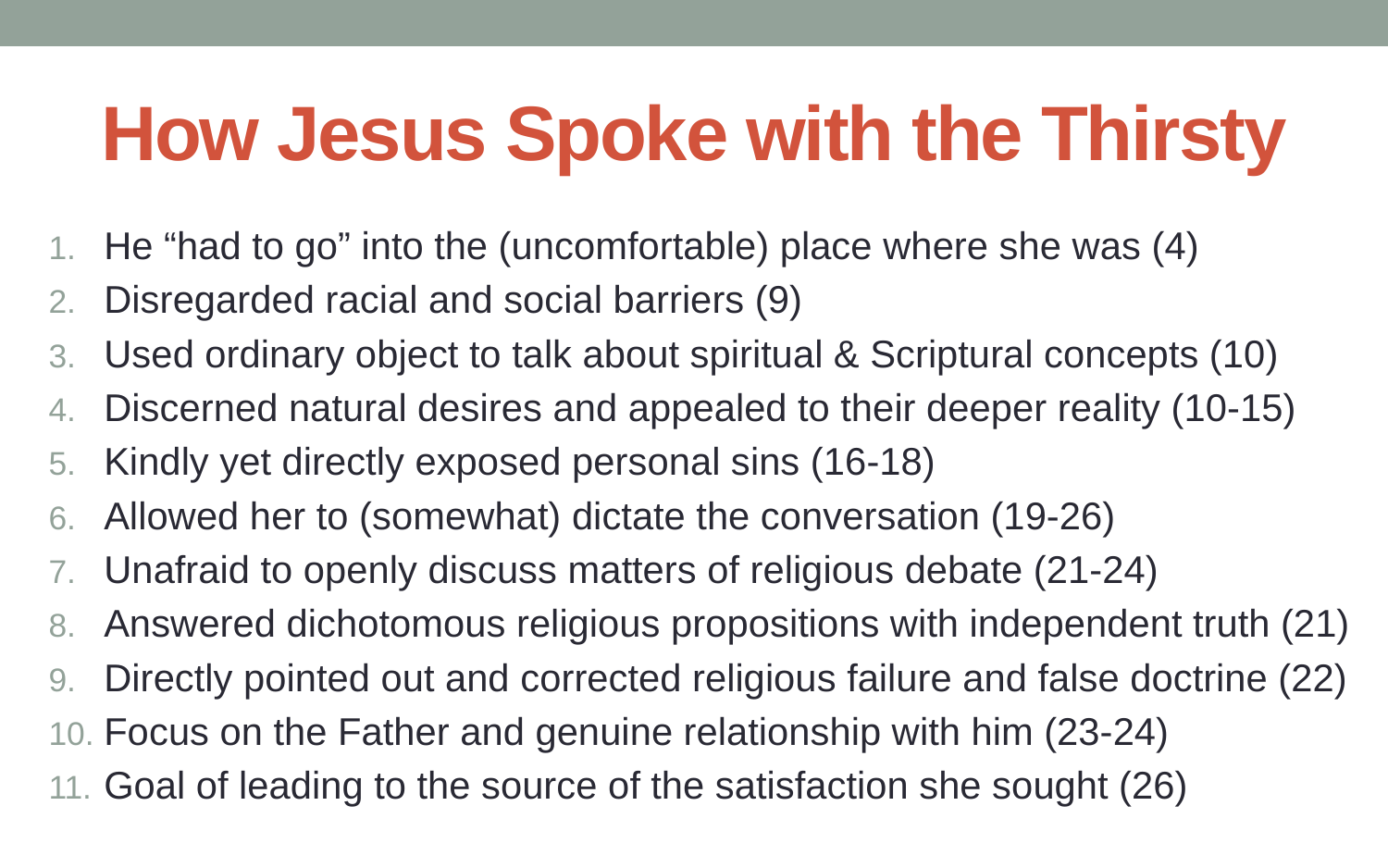

# How Jesus Spoke with the Thirsty
He “had to go” into the (uncomfortable) place where she was (4)
Disregarded racial and social barriers (9)
Used ordinary object to talk about spiritual & Scriptural concepts (10)
Discerned natural desires and appealed to their deeper reality (10-15)
Kindly yet directly exposed personal sins (16-18)
Allowed her to (somewhat) dictate the conversation (19-26)
Unafraid to openly discuss matters of religious debate (21-24)
Answered dichotomous religious propositions with independent truth (21)
Directly pointed out and corrected religious failure and false doctrine (22)
Focus on the Father and genuine relationship with him (23-24)
Goal of leading to the source of the satisfaction she sought (26)